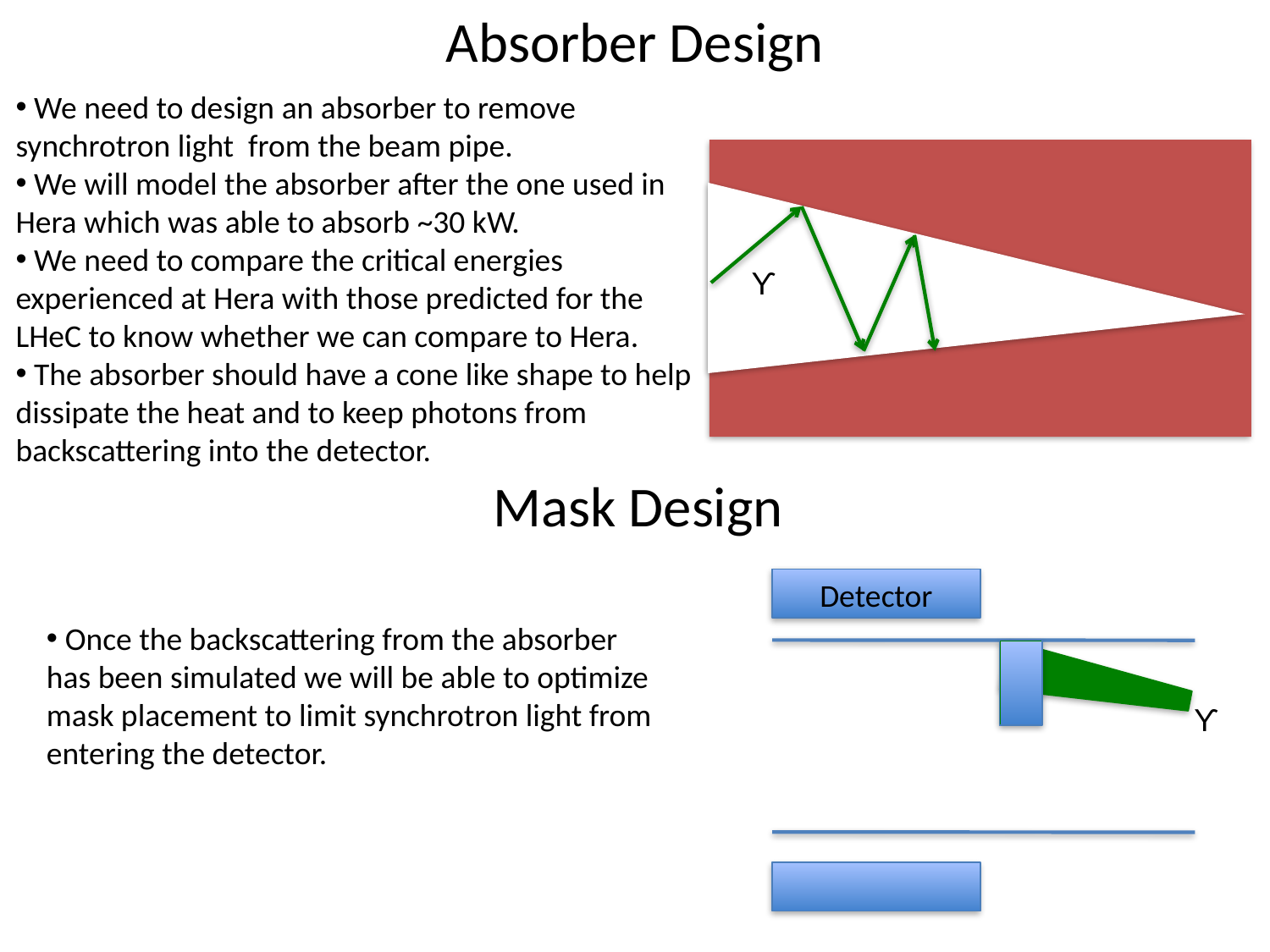

Absorber Design
 We need to design an absorber to remove synchrotron light  from the beam pipe.
 We will model the absorber after the one used in Hera which was able to absorb ~30 kW.
 We need to compare the critical energies experienced at Hera with those predicted for the LHeC to know whether we can compare to Hera.
 The absorber should have a cone like shape to help dissipate the heat and to keep photons from backscattering into the detector.

ϒ
Mask Design

Detector

 Once the backscattering from the absorber has been simulated we will be able to optimize mask placement to limit synchrotron light from entering the detector.

ϒ